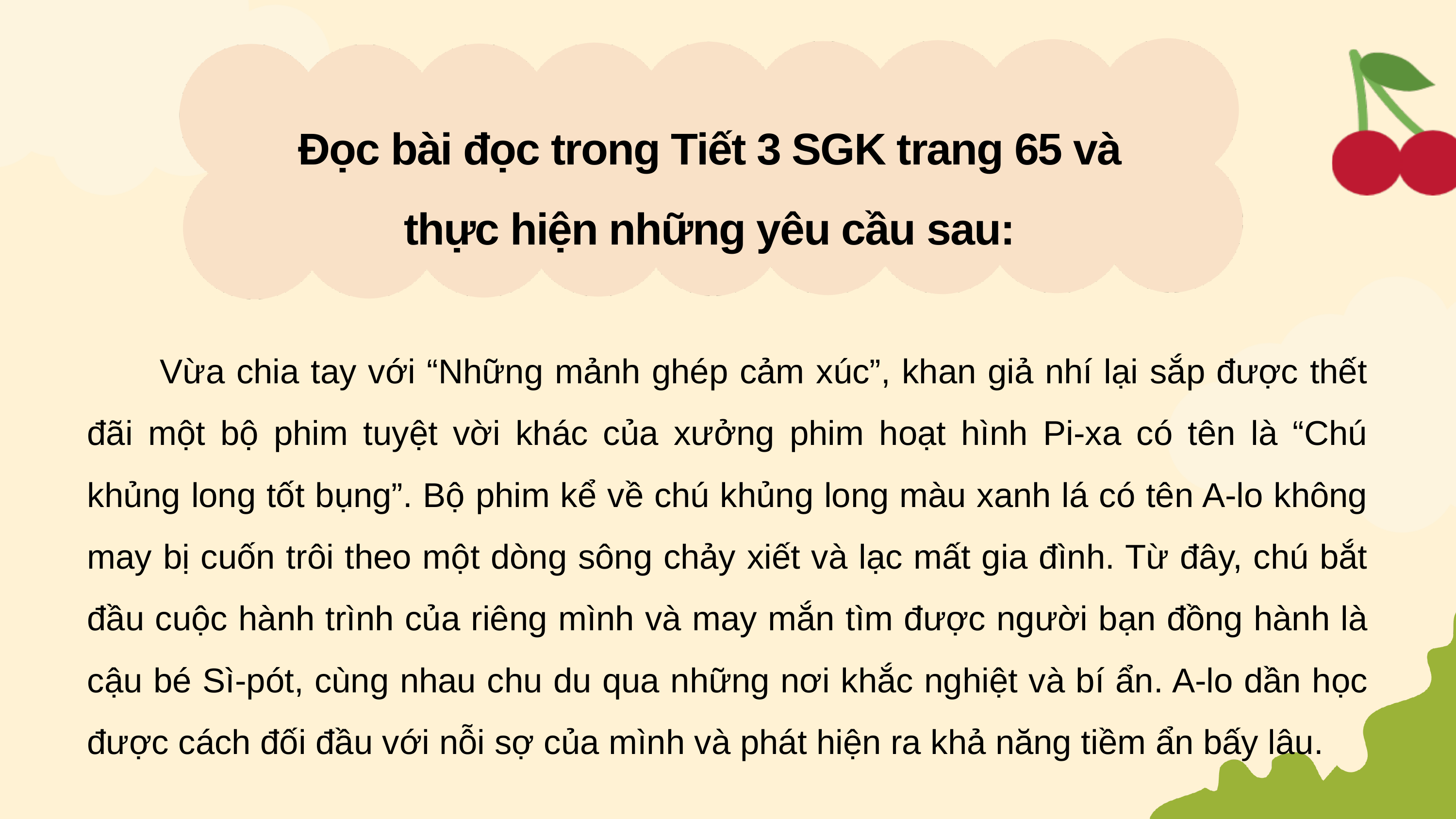

Đọc bài đọc trong Tiết 3 SGK trang 65 và thực hiện những yêu cầu sau:

	Vừa chia tay với “Những mảnh ghép cảm xúc”, khan giả nhí lại sắp được thết đãi một bộ phim tuyệt vời khác của xưởng phim hoạt hình Pi-xa có tên là “Chú khủng long tốt bụng”. Bộ phim kể về chú khủng long màu xanh lá có tên A-lo không may bị cuốn trôi theo một dòng sông chảy xiết và lạc mất gia đình. Từ đây, chú bắt đầu cuộc hành trình của riêng mình và may mắn tìm được người bạn đồng hành là cậu bé Sì-pót, cùng nhau chu du qua những nơi khắc nghiệt và bí ẩn. A-lo dần học được cách đối đầu với nỗi sợ của mình và phát hiện ra khả năng tiềm ẩn bấy lâu.